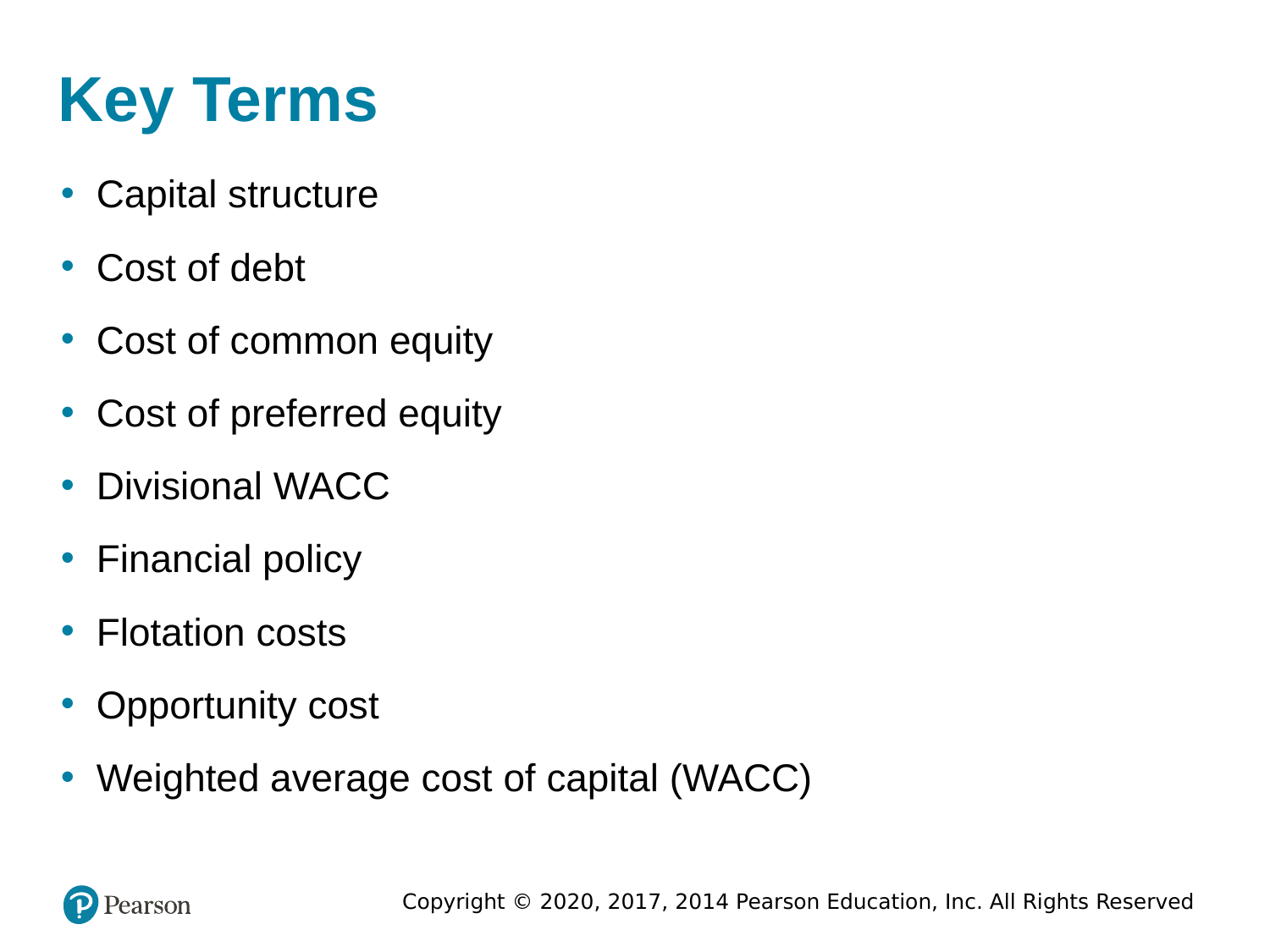

# Key Terms
Capital structure
Cost of debt
Cost of common equity
Cost of preferred equity
Divisional WACC
Financial policy
Flotation costs
Opportunity cost
Weighted average cost of capital (WACC)